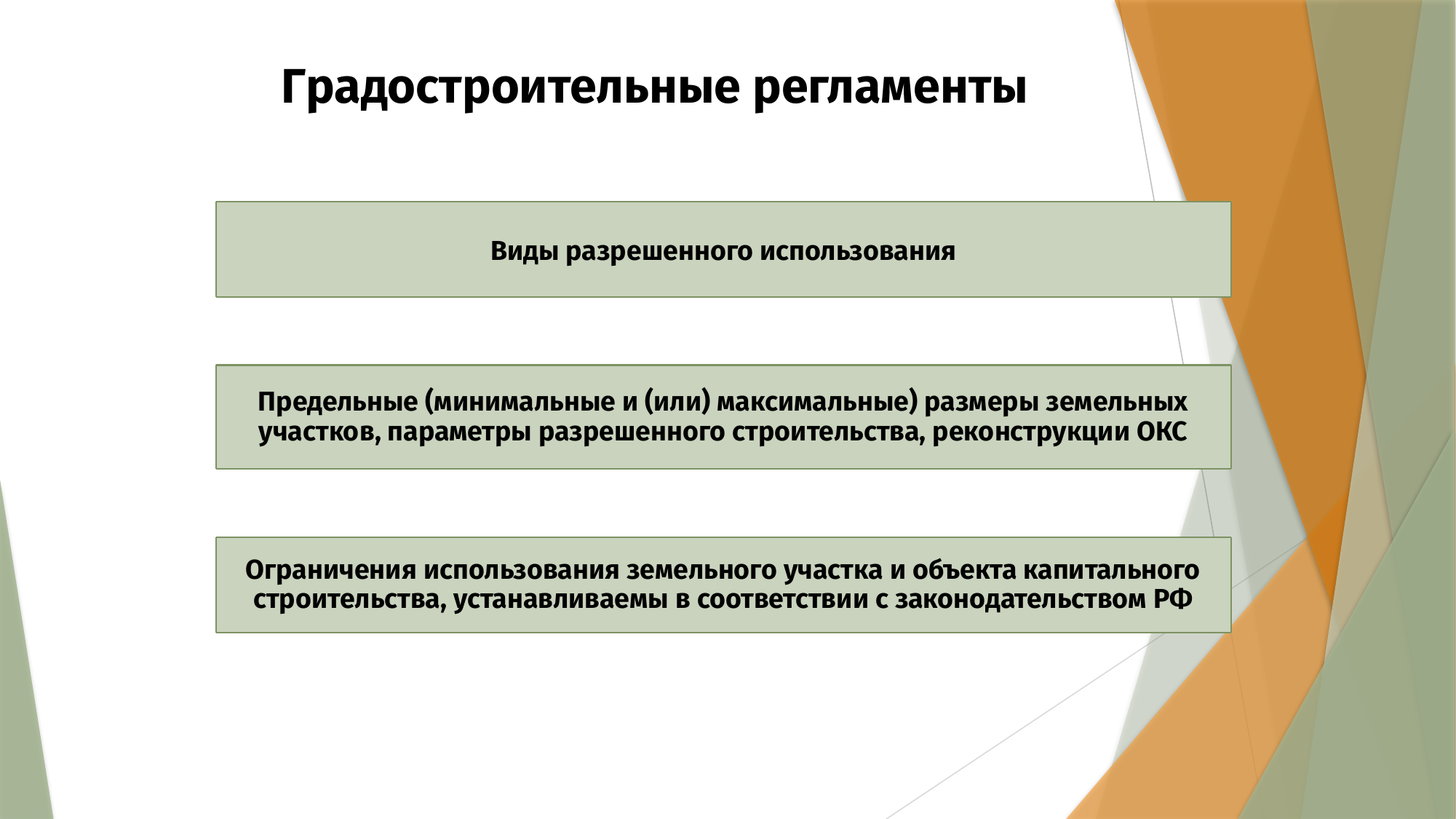

Градостроительные регламенты

Виды разрешенного использования

Предельные (минимальные и (или) максимальные) размеры земельных участков, параметры разрешенного строительства, реконструкции ОКС

Ограничения использования земельного участка и объекта капитального строительства, устанавливаемы в соответствии с законодательством РФ